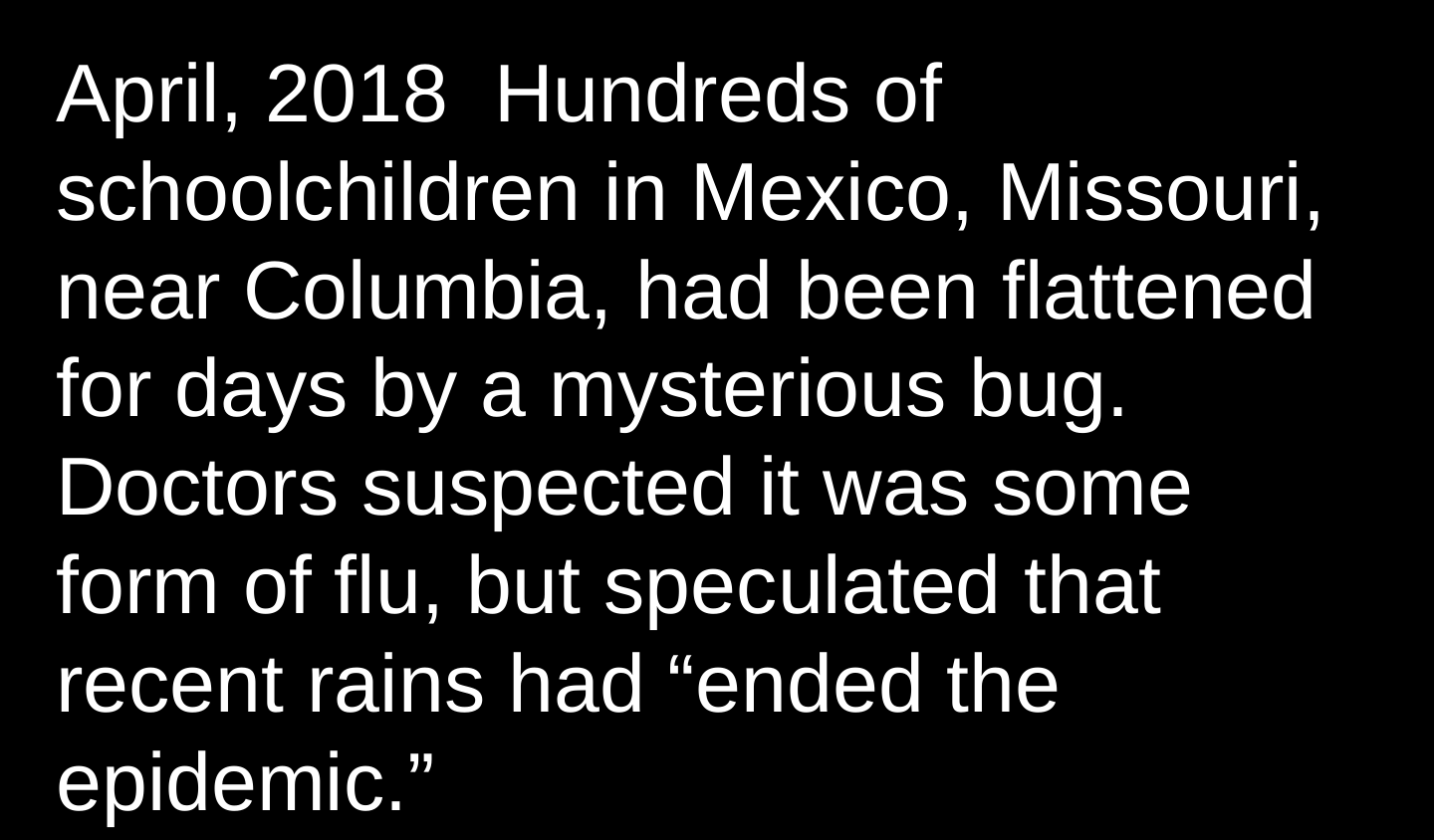

April, 2018  Hundreds of schoolchildren in Mexico, Missouri, near Columbia, had been flattened for days by a mysterious bug. Doctors suspected it was some form of flu, but speculated that recent rains had “ended the epidemic.”